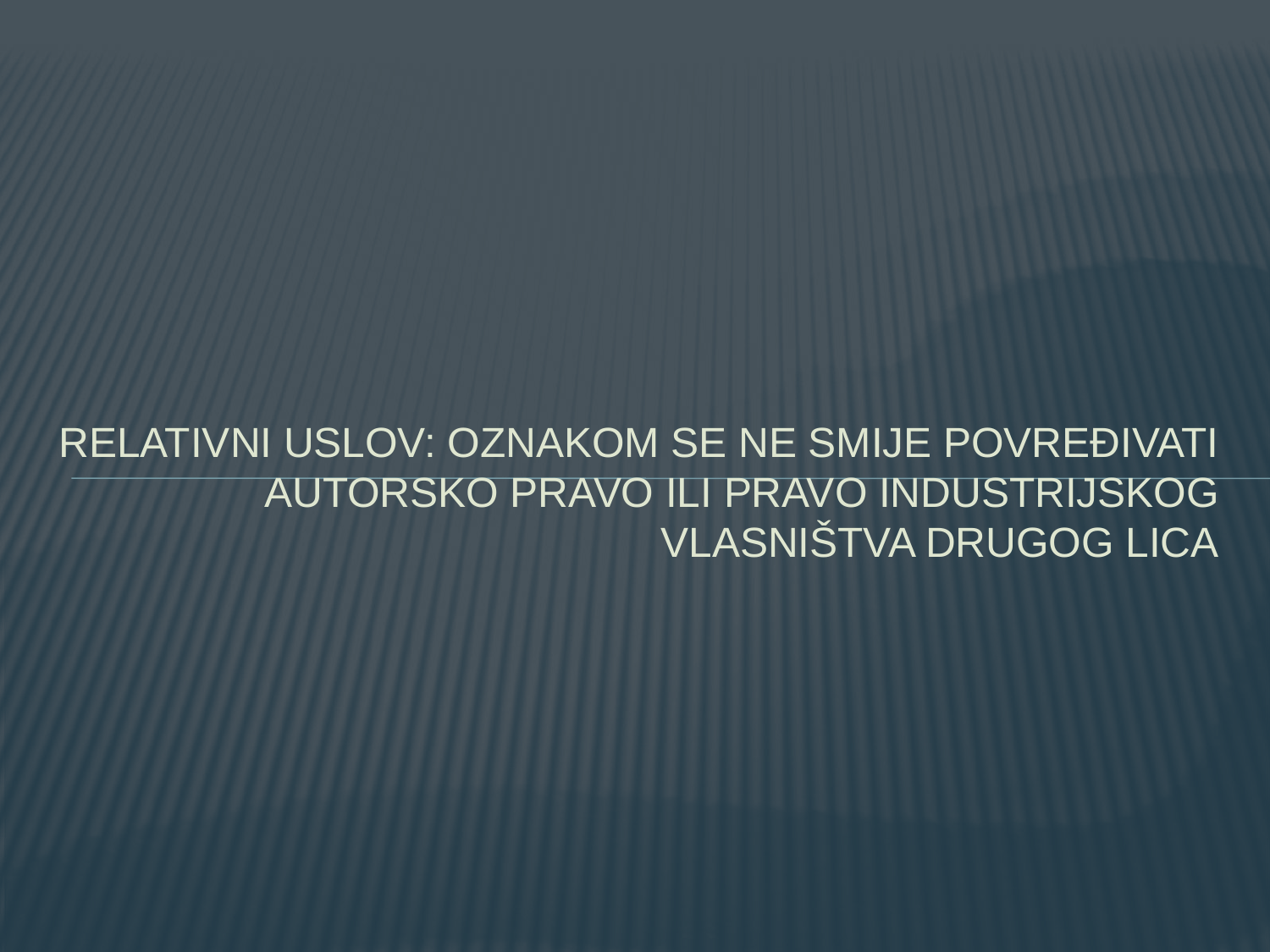

# Relativni uslov: Oznakom se ne smije povređivati autorsko pravo ili pravo INDUSTRIJSKOG VLASNIŠTVA drugog lica